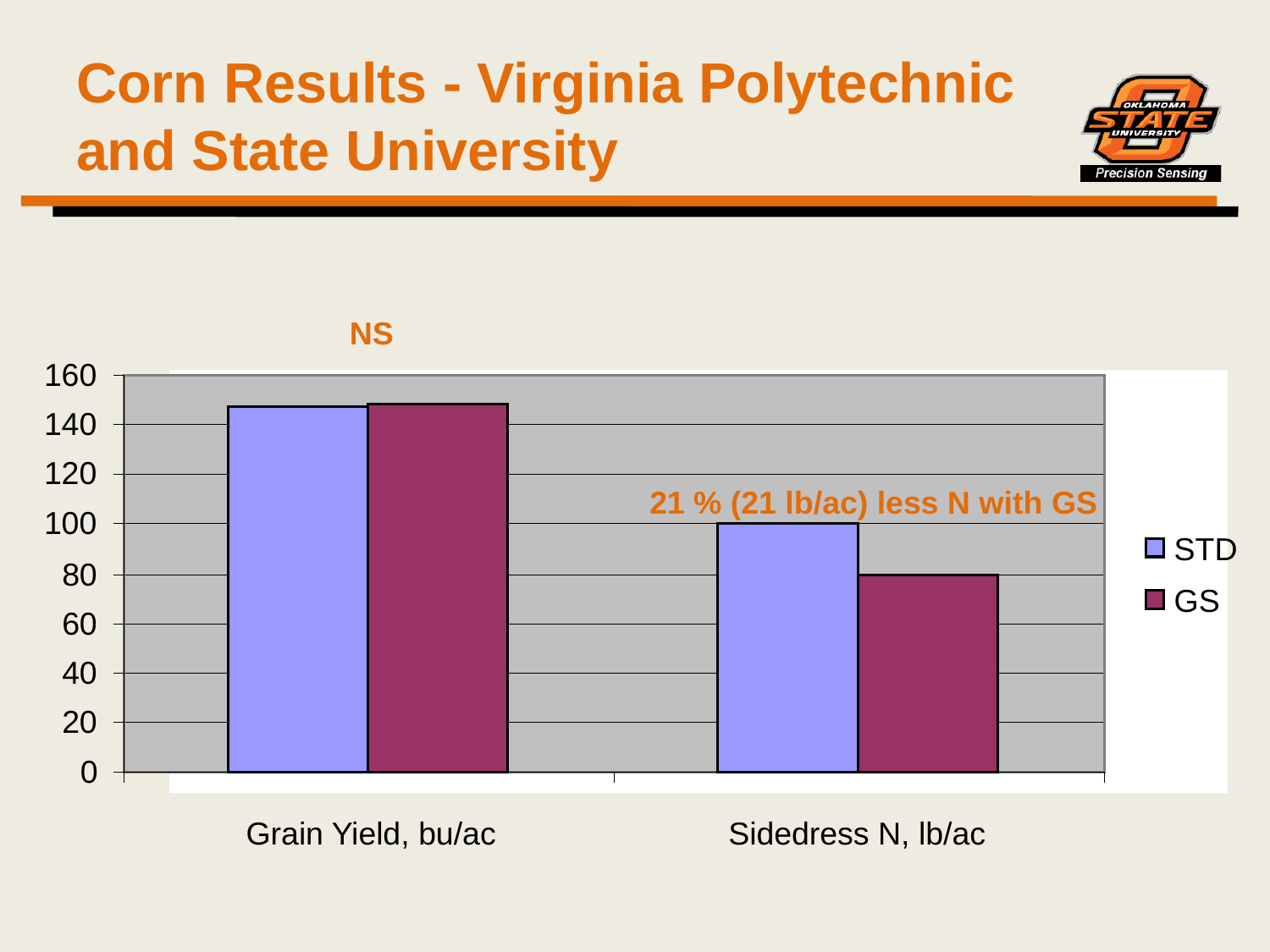

# Corn Results - Virginia Polytechnic and State University
NS

160

140

120

21 % (21 lb/ac) less N with GS
100

STD

80

GS

60

40

20

0

Grain Yield, bu/ac
 Sidedress N, lb/ac